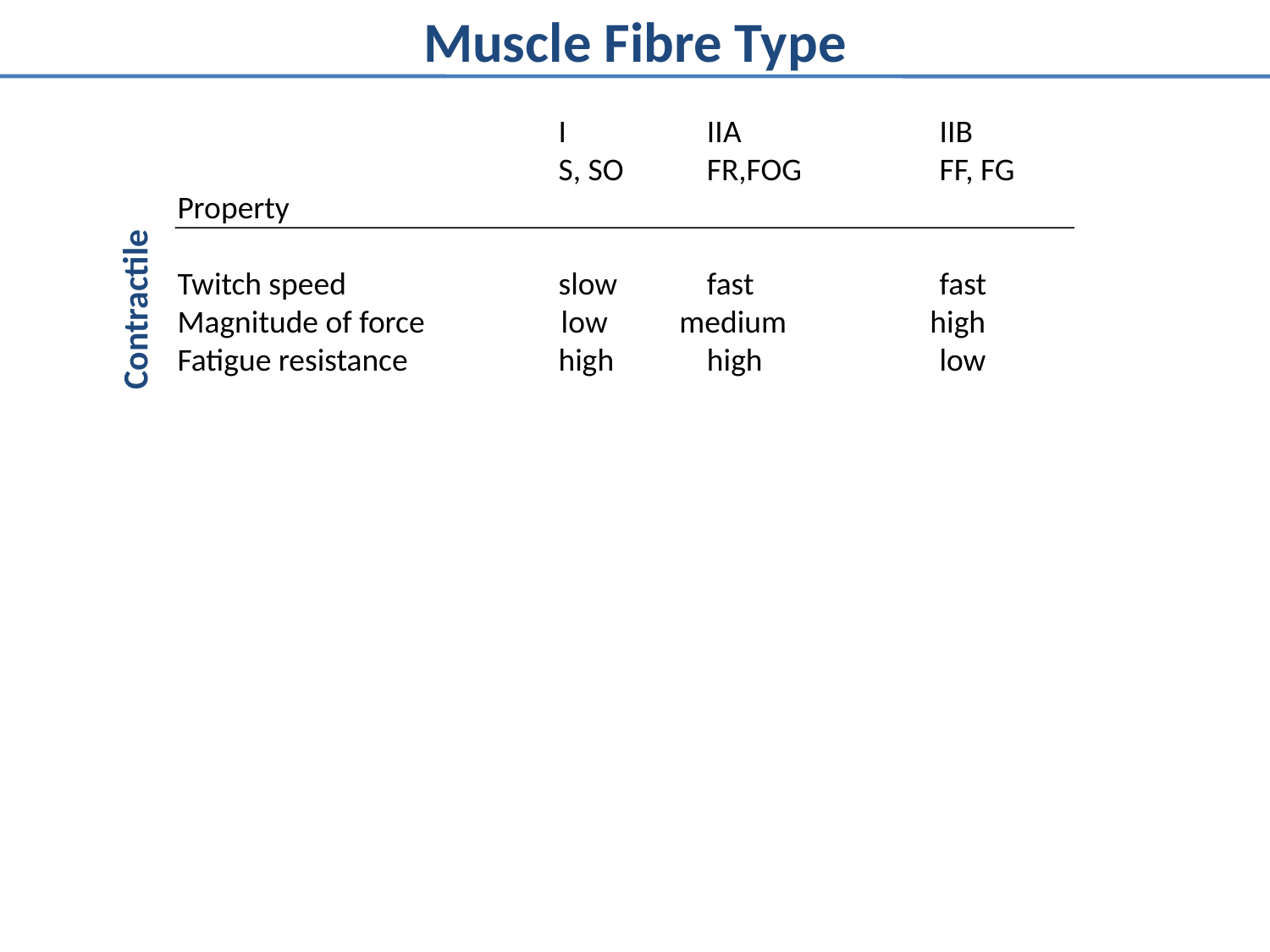

Muscle Fibre Type

			I 	   IIA 		IIB
			S, SO 	   FR,FOG	 	FF, FG
Property

Twitch speed		slow	   fast		fast
Magnitude of force                   low          medium                    high
Fatigue resistance	  	high	   high		low

Contractile